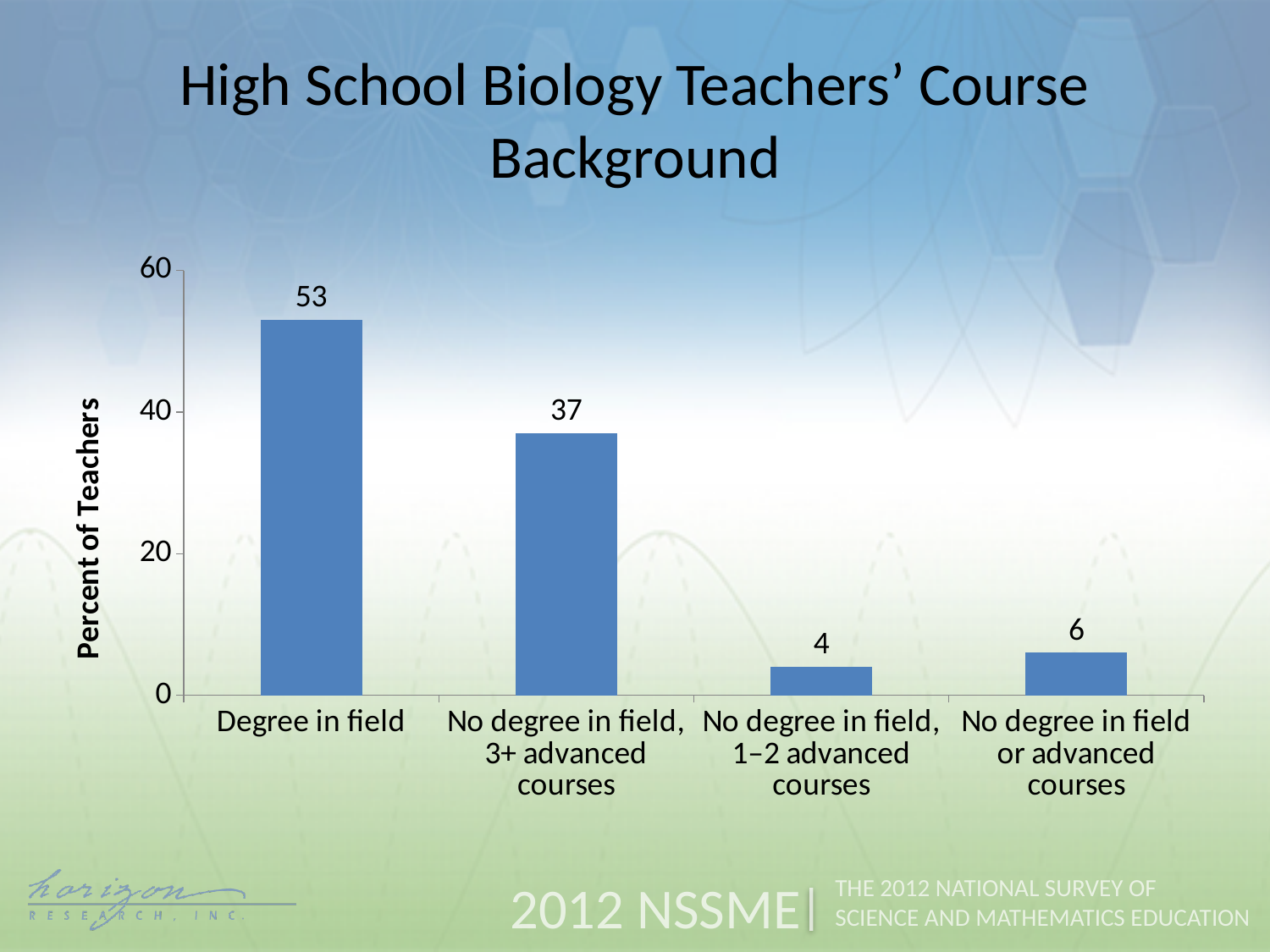

High School Biology Teachers’ Course Background

### Chart

| Category | Life science/Biology |
|---|---|
| Degree in field | 53.0 |
| No degree in field, 3+ advanced courses | 37.0 |
| No degree in field, 1–2 advanced courses | 4.0 |
| No degree in field or advanced courses | 6.0 |